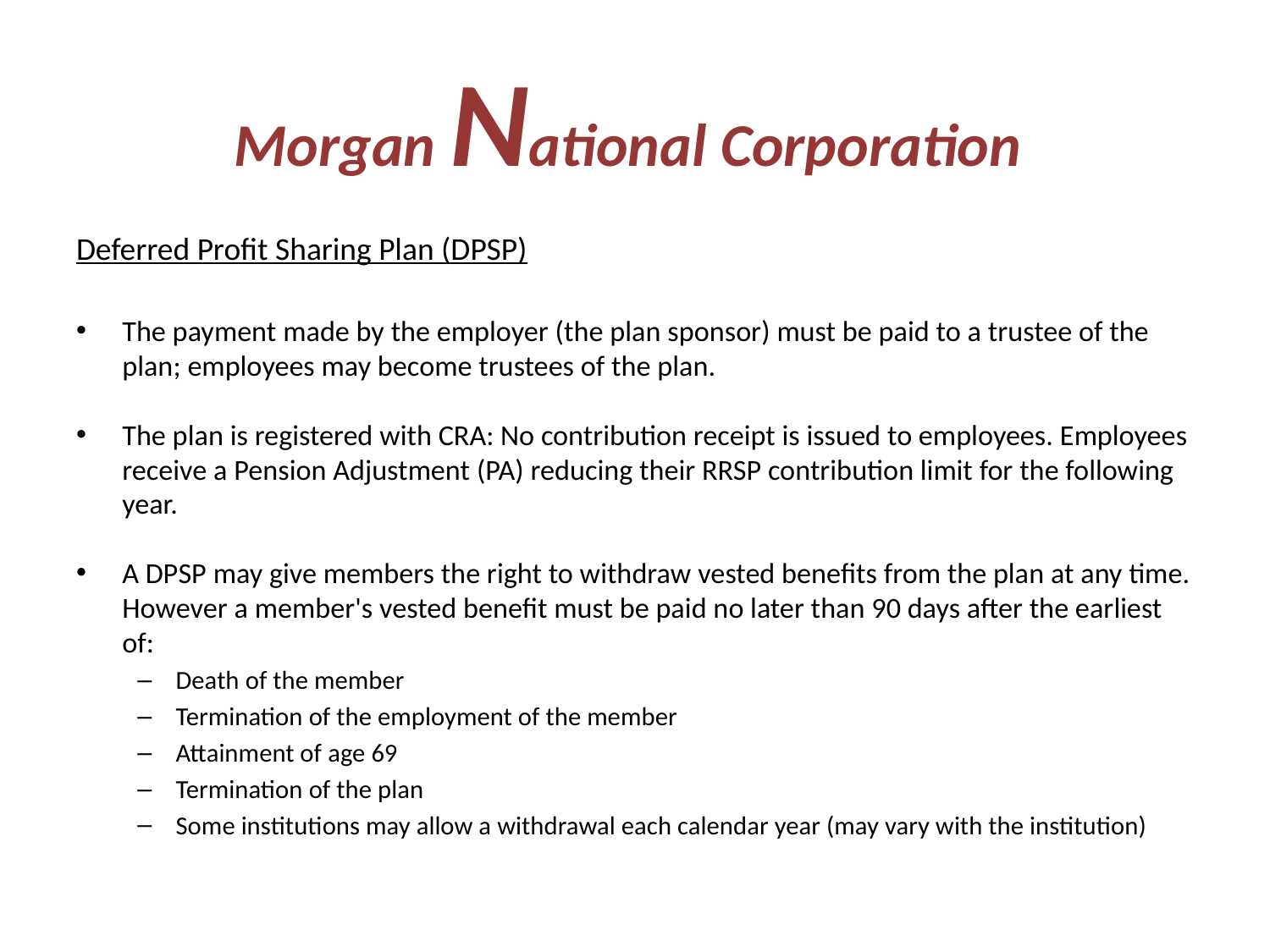

# Morgan National Corporation
Deferred Profit Sharing Plan (DPSP)

The payment made by the employer (the plan sponsor) must be paid to a trustee of the plan; employees may become trustees of the plan.

The plan is registered with CRA: No contribution receipt is issued to employees. Employees receive a Pension Adjustment (PA) reducing their RRSP contribution limit for the following year.

A DPSP may give members the right to withdraw vested benefits from the plan at any time. However a member's vested benefit must be paid no later than 90 days after the earliest of:
Death of the member
Termination of the employment of the member
Attainment of age 69
Termination of the plan
Some institutions may allow a withdrawal each calendar year (may vary with the institution)